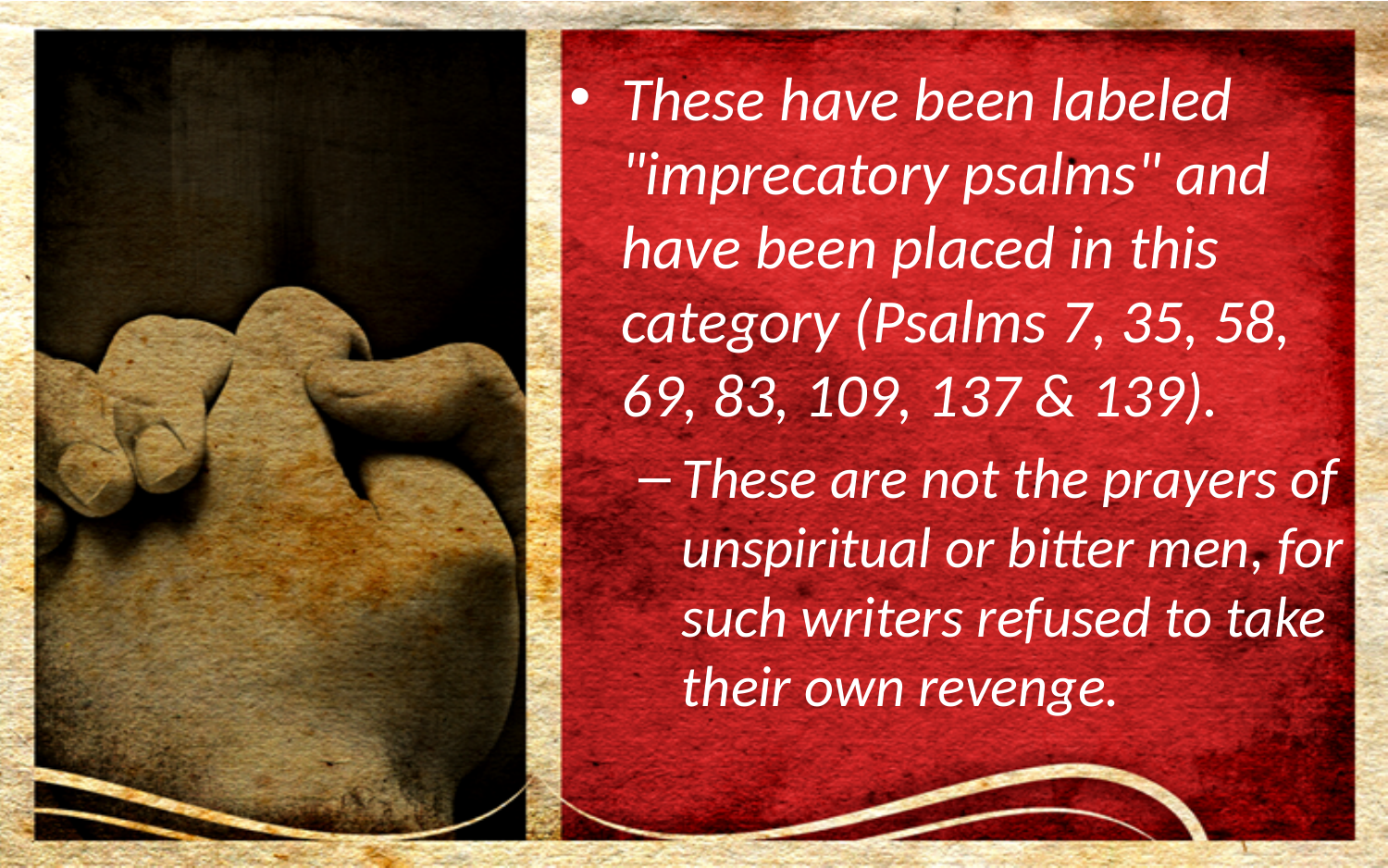

These have been labeled "imprecatory psalms" and have been placed in this category (Psalms 7, 35, 58, 69, 83, 109, 137 & 139).
These are not the prayers of unspiritual or bitter men, for such writers refused to take their own revenge.